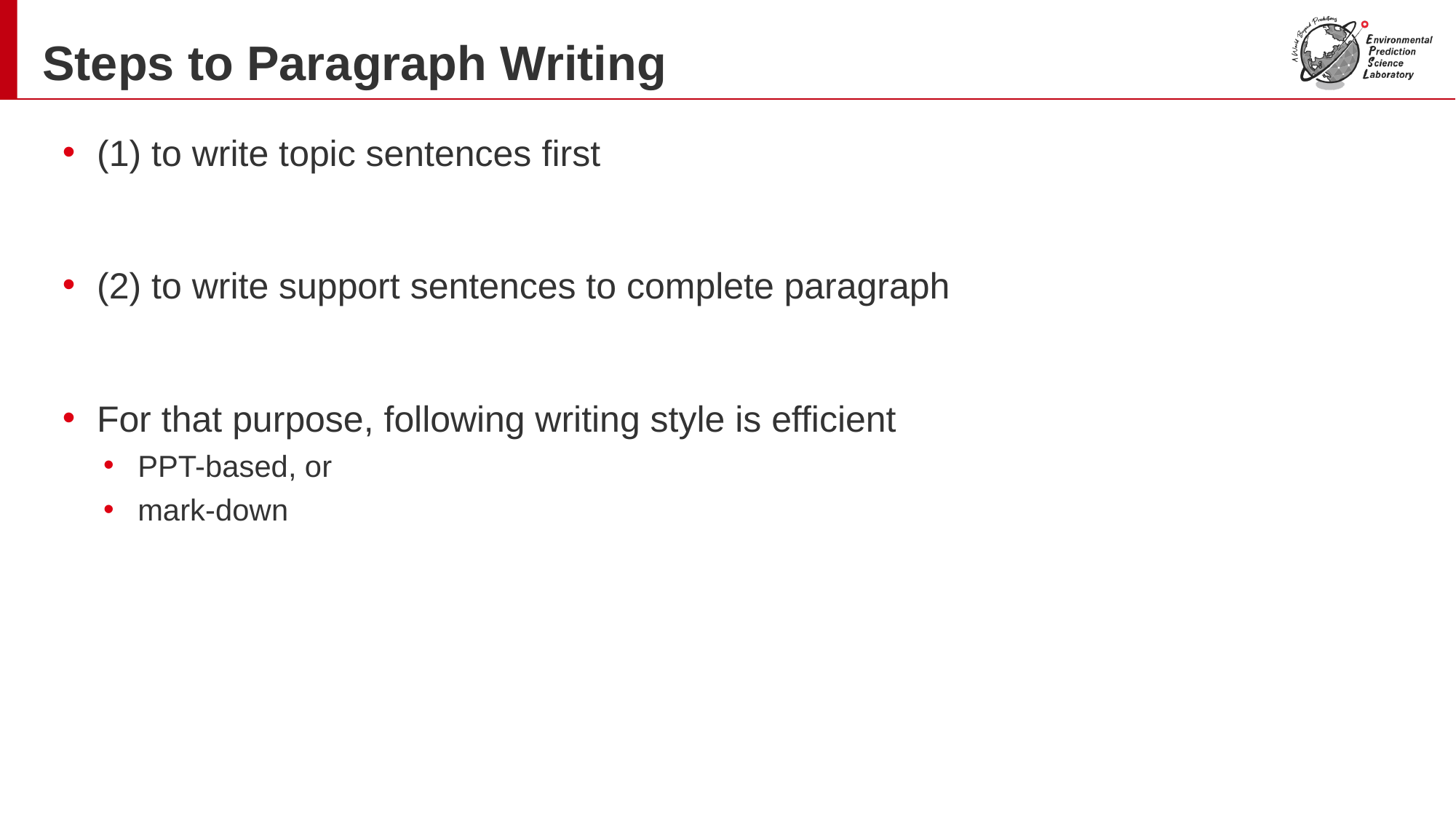

# Steps to Paragraph Writing
(1) to write topic sentences first

(2) to write support sentences to complete paragraph

For that purpose, following writing style is efficient
PPT-based, or
mark-down